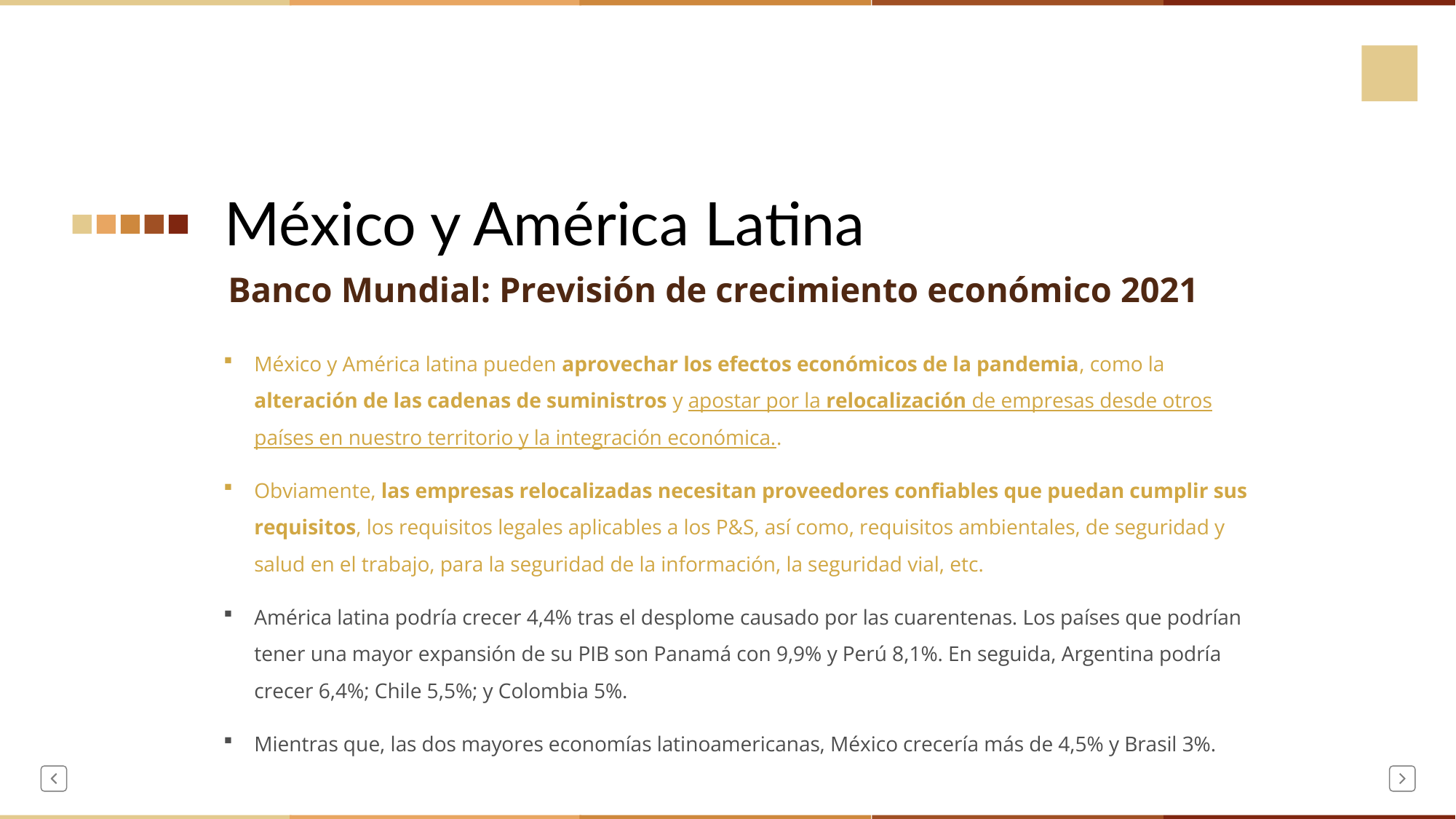

México y América Latina

Banco Mundial: Previsión de crecimiento económico 2021
México y América latina pueden aprovechar los efectos económicos de la pandemia, como la alteración de las cadenas de suministros y apostar por la relocalización de empresas desde otros países en nuestro territorio y la integración económica..
Obviamente, las empresas relocalizadas necesitan proveedores confiables que puedan cumplir sus requisitos, los requisitos legales aplicables a los P&S, así como, requisitos ambientales, de seguridad y salud en el trabajo, para la seguridad de la información, la seguridad vial, etc.
América latina podría crecer 4,4% tras el desplome causado por las cuarentenas. Los países que podrían tener una mayor expansión de su PIB son Panamá con 9,9% y Perú 8,1%. En seguida, Argentina podría crecer 6,4%; Chile 5,5%; y Colombia 5%.
Mientras que, las dos mayores economías latinoamericanas, México crecería más de 4,5% y Brasil 3%.